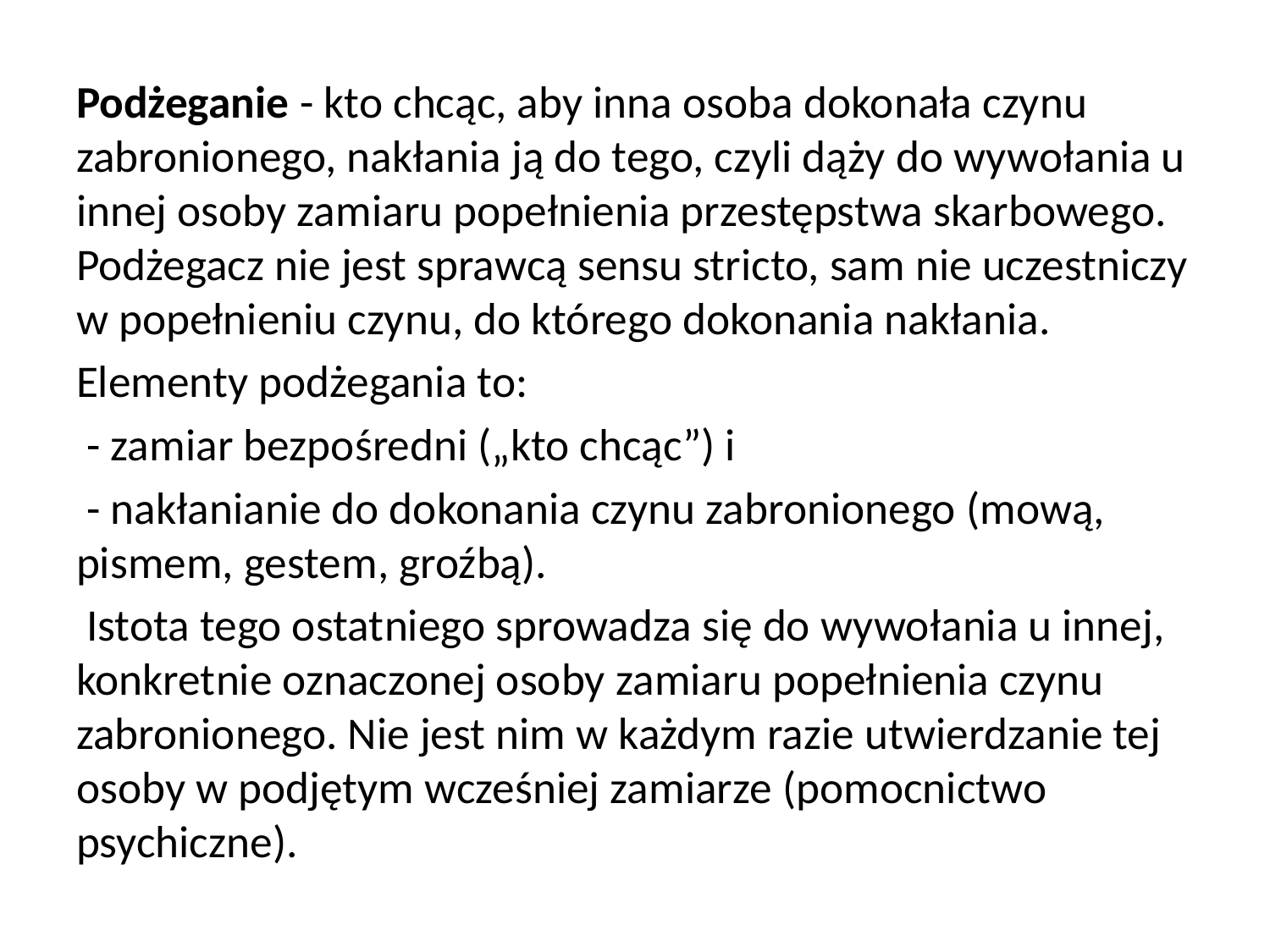

Podżeganie - kto chcąc, aby inna osoba dokonała czynu zabronionego, nakłania ją do tego, czyli dąży do wywołania u innej osoby zamiaru popełnienia przestępstwa skarbowego. Podżegacz nie jest sprawcą sensu stricto, sam nie uczestniczy w popełnieniu czynu, do którego dokonania nakłania.
Elementy podżegania to:
 - zamiar bezpośredni („kto chcąc”) i
 - nakłanianie do dokonania czynu zabronionego (mową, pismem, gestem, groźbą).
 Istota tego ostatniego sprowadza się do wywołania u innej, konkretnie oznaczonej osoby zamiaru popełnienia czynu zabronionego. Nie jest nim w każdym razie utwierdzanie tej osoby w podjętym wcześniej zamiarze (pomocnictwo psychiczne).